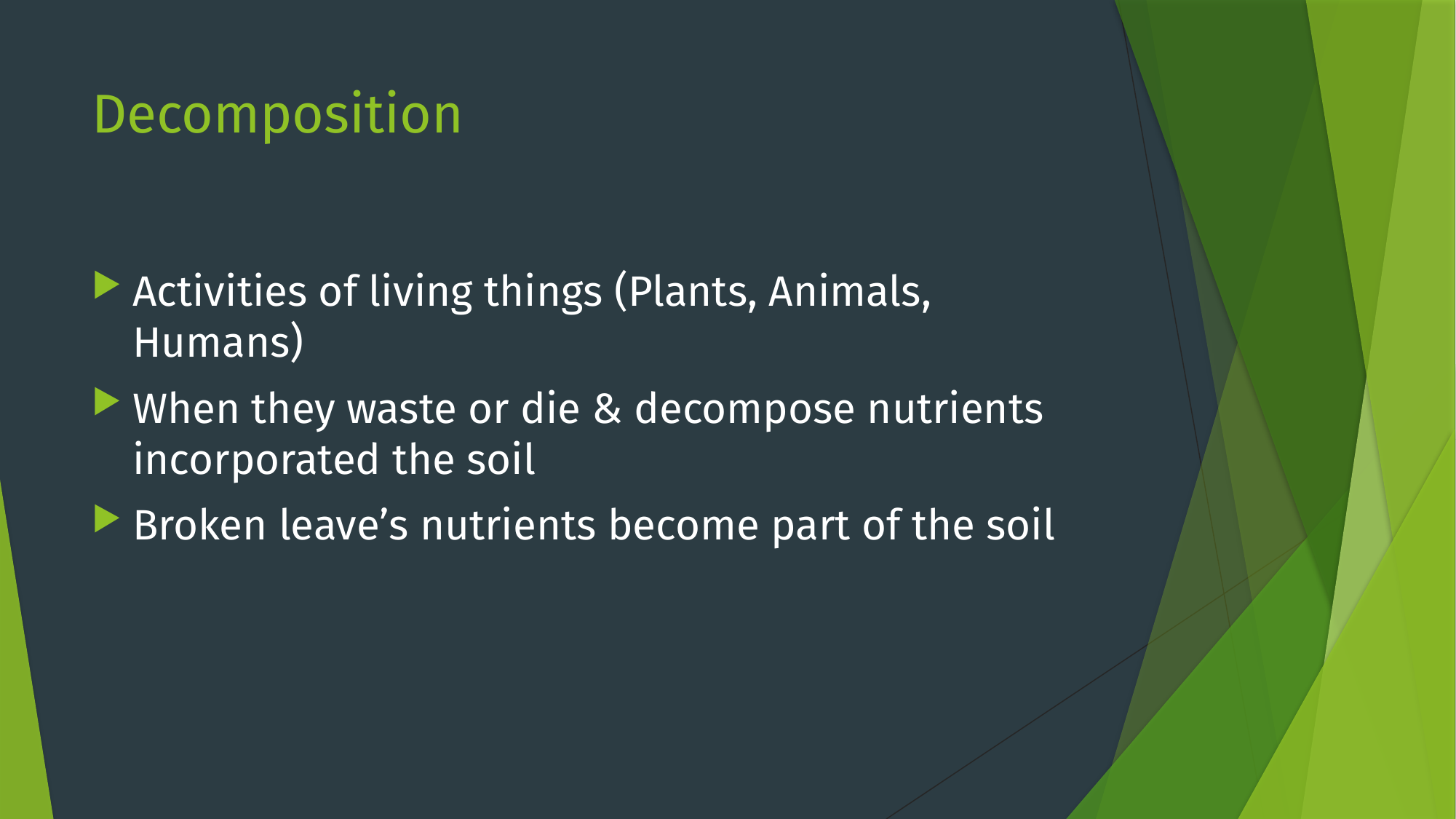

# Decomposition
Activities of living things (Plants, Animals, Humans)
When they waste or die & decompose nutrients incorporated the soil
Broken leave’s nutrients become part of the soil